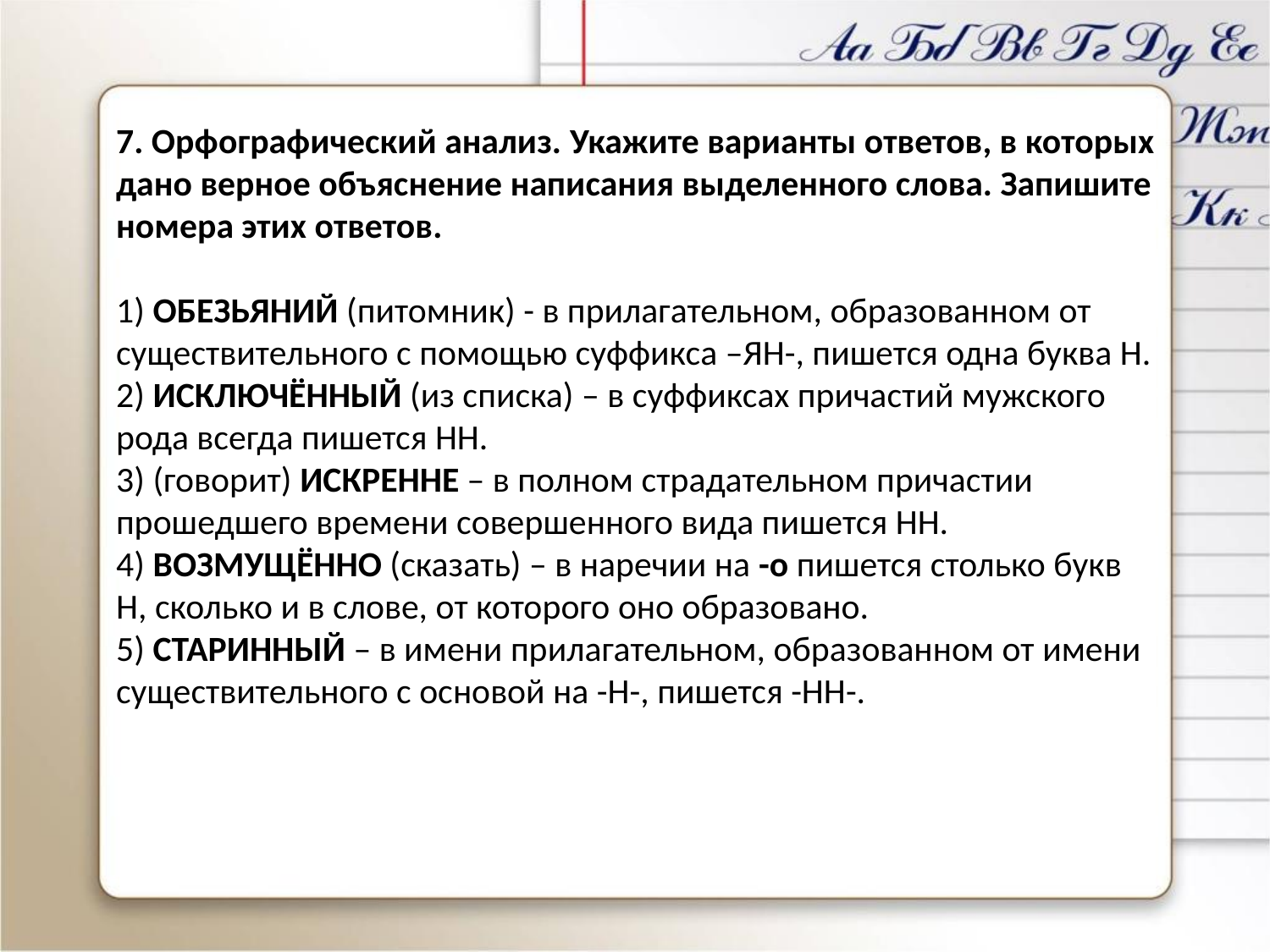

7. Орфографический анализ. Укажите варианты ответов, в которых дано верное объяснение написания выделенного слова. Запишите номера этих ответов.
1) ОБЕЗЬЯНИЙ (питомник) - в прилагательном, образованном от существительного с помощью суффикса –ЯН-, пишется одна буква Н.
2) ИСКЛЮЧЁННЫЙ (из списка) – в суффиксах причастий мужского рода всегда пишется НН.
3) (говорит) ИСКРЕННЕ – в полном страдательном причастии прошедшего времени совершенного вида пишется НН.
4) ВОЗМУЩЁННО (сказать) – в наречии на -о пишется столько букв Н, сколько и в слове, от которого оно образовано.
5) СТАРИННЫЙ – в имени прилагательном, образованном от имени существительного с основой на -Н-, пишется -НН-.